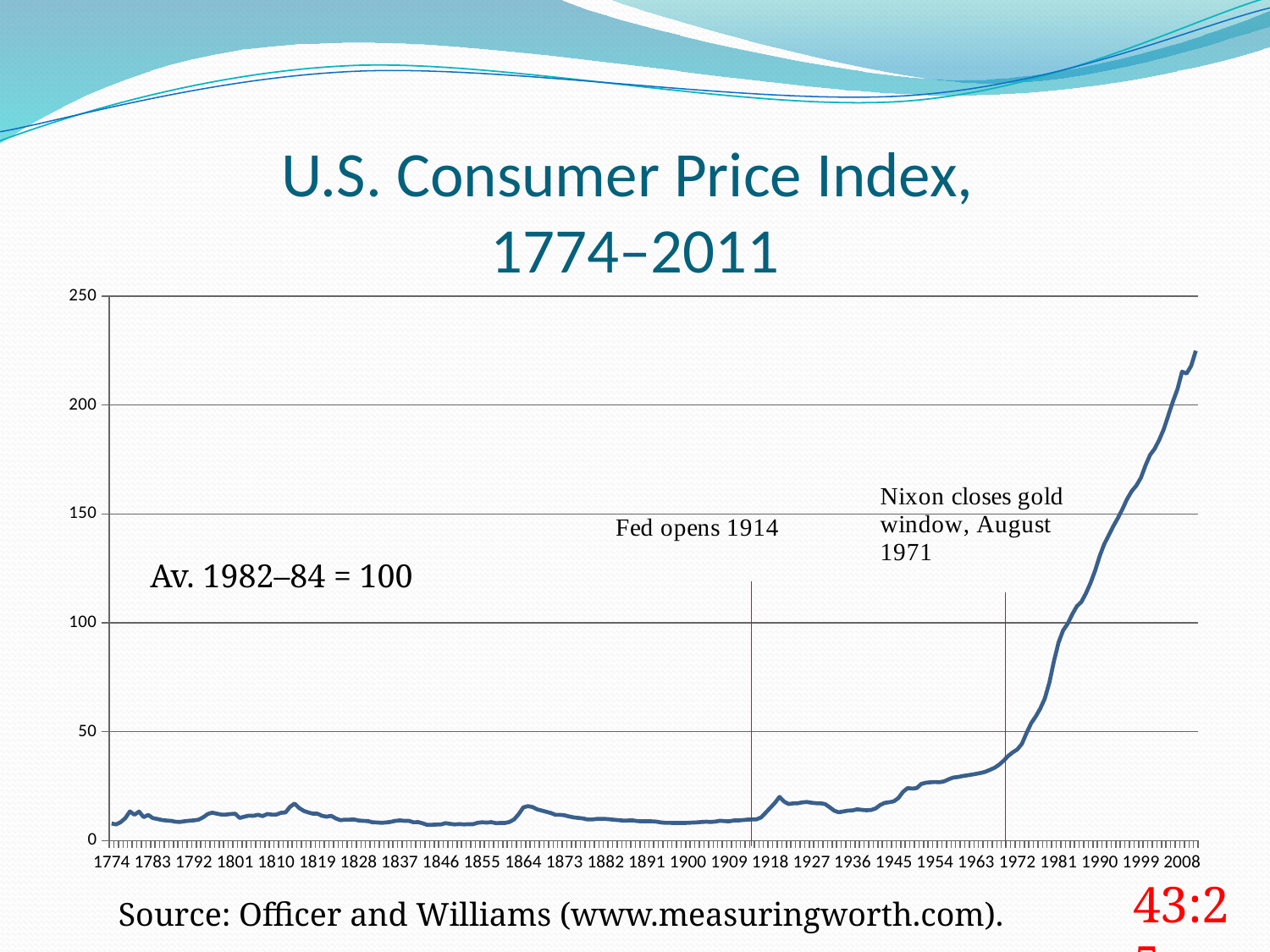

# U.S. Consumer Price Index, 1774–2011

### Chart

| Category | cpi |
|---|---|
| 1774 | 7.82 |
| 1775 | 7.41 |
| 1776 | 8.46 |
| 1777 | 10.31 |
| 1778 | 13.38 |
| 1779 | 11.84 |
| 1780 | 13.29 |
| 1781 | 10.72 |
| 1782 | 11.76 |
| 1783 | 10.31 |
| 1784 | 9.91 |
| 1785 | 9.43 |
| 1786 | 9.19 |
| 1787 | 9.02 |
| 1788 | 8.62 |
| 1789 | 8.54 |
| 1790 | 8.86 |
| 1791 | 9.1 |
| 1792 | 9.27 |
| 1793 | 9.59 |
| 1794 | 10.64 |
| 1795 | 12.17 |
| 1796 | 12.81 |
| 1797 | 12.33 |
| 1798 | 11.92 |
| 1799 | 11.92 |
| 1800 | 12.17 |
| 1801 | 12.33 |
| 1802 | 10.39 |
| 1803 | 10.96 |
| 1804 | 11.44 |
| 1805 | 11.36 |
| 1806 | 11.84 |
| 1807 | 11.2 |
| 1808 | 12.17 |
| 1809 | 11.92 |
| 1810 | 11.92 |
| 1811 | 12.73 |
| 1812 | 12.89 |
| 1813 | 15.47 |
| 1814 | 17.0 |
| 1815 | 14.91 |
| 1816 | 13.62 |
| 1817 | 12.89 |
| 1818 | 12.33 |
| 1819 | 12.33 |
| 1820 | 11.36 |
| 1821 | 10.96 |
| 1822 | 11.36 |
| 1823 | 10.15 |
| 1824 | 9.35 |
| 1825 | 9.59 |
| 1826 | 9.59 |
| 1827 | 9.67 |
| 1828 | 9.19 |
| 1829 | 9.02 |
| 1830 | 8.94 |
| 1831 | 8.38 |
| 1832 | 8.3 |
| 1833 | 8.14 |
| 1834 | 8.3 |
| 1835 | 8.54 |
| 1836 | 9.02 |
| 1837 | 9.27 |
| 1838 | 9.02 |
| 1839 | 9.02 |
| 1840 | 8.38 |
| 1841 | 8.46 |
| 1842 | 7.9 |
| 1843 | 7.17 |
| 1844 | 7.25 |
| 1845 | 7.33 |
| 1846 | 7.41 |
| 1847 | 7.98 |
| 1848 | 7.65 |
| 1849 | 7.41 |
| 1850 | 7.57 |
| 1851 | 7.41 |
| 1852 | 7.49 |
| 1853 | 7.49 |
| 1854 | 8.14 |
| 1855 | 8.38 |
| 1856 | 8.22 |
| 1857 | 8.46 |
| 1858 | 7.98 |
| 1859 | 8.06 |
| 1860 | 8.06 |
| 1861 | 8.54 |
| 1862 | 9.75 |
| 1863 | 12.17 |
| 1864 | 15.23 |
| 1865 | 15.79 |
| 1866 | 15.39 |
| 1867 | 14.34 |
| 1868 | 13.78 |
| 1869 | 13.21 |
| 1870 | 12.65 |
| 1871 | 11.84 |
| 1872 | 11.84 |
| 1873 | 11.6 |
| 1874 | 11.04 |
| 1875 | 10.64 |
| 1876 | 10.39 |
| 1877 | 10.15 |
| 1878 | 9.67 |
| 1879 | 9.67 |
| 1880 | 9.91 |
| 1881 | 9.91 |
| 1882 | 9.91 |
| 1883 | 9.71 |
| 1884 | 9.51 |
| 1885 | 9.32 |
| 1886 | 9.12 |
| 1887 | 9.22 |
| 1888 | 9.22 |
| 1889 | 8.92 |
| 1890 | 8.82 |
| 1891 | 8.82 |
| 1892 | 8.82 |
| 1893 | 8.72 |
| 1894 | 8.34 |
| 1895 | 8.14 |
| 1896 | 8.14 |
| 1897 | 8.04 |
| 1898 | 8.04 |
| 1899 | 8.04 |
| 1900 | 8.14 |
| 1901 | 8.24 |
| 1902 | 8.34 |
| 1903 | 8.53 |
| 1904 | 8.63 |
| 1905 | 8.53 |
| 1906 | 8.72 |
| 1907 | 9.11 |
| 1908 | 8.92 |
| 1909 | 8.82 |
| 1910 | 9.21 |
| 1911 | 9.21 |
| 1912 | 9.4 |
| 1913 | 9.6 |
| 1914 | 9.69 |
| 1915 | 9.74 |
| 1916 | 10.64 |
| 1917 | 12.82 |
| 1918 | 15.06 |
| 1919 | 17.3 |
| 1920 | 20.04 |
| 1921 | 17.9 |
| 1922 | 16.77 |
| 1923 | 17.07 |
| 1924 | 17.1 |
| 1925 | 17.53 |
| 1926 | 17.7 |
| 1927 | 17.37 |
| 1928 | 17.13 |
| 1929 | 17.13 |
| 1930 | 16.7 |
| 1931 | 15.23 |
| 1932 | 13.66 |
| 1933 | 12.96 |
| 1934 | 13.39 |
| 1935 | 13.73 |
| 1936 | 13.86 |
| 1937 | 14.36 |
| 1938 | 14.09 |
| 1939 | 13.89 |
| 1940 | 14.03 |
| 1941 | 14.73 |
| 1942 | 16.3 |
| 1943 | 17.3 |
| 1944 | 17.6 |
| 1945 | 18.0 |
| 1946 | 19.54 |
| 1947 | 22.34 |
| 1948 | 24.08 |
| 1949 | 23.85 |
| 1950 | 24.08 |
| 1951 | 25.98 |
| 1952 | 26.55 |
| 1953 | 26.75 |
| 1954 | 26.88 |
| 1955 | 26.78 |
| 1956 | 27.18 |
| 1957 | 28.15 |
| 1958 | 28.92 |
| 1959 | 29.16 |
| 1960 | 29.62 |
| 1961 | 29.92 |
| 1962 | 30.26 |
| 1963 | 30.62 |
| 1964 | 31.03 |
| 1965 | 31.56 |
| 1966 | 32.46 |
| 1967 | 33.4 |
| 1968 | 34.8 |
| 1969 | 36.67 |
| 1970 | 38.84 |
| 1971 | 40.51 |
| 1972 | 41.85 |
| 1973 | 44.45 |
| 1974 | 49.33 |
| 1975 | 53.84 |
| 1976 | 56.94 |
| 1977 | 60.61 |
| 1978 | 65.22 |
| 1979 | 72.57 |
| 1980 | 82.38 |
| 1981 | 90.93 |
| 1982 | 96.5 |
| 1983 | 99.6 |
| 1984 | 103.9 |
| 1985 | 107.6 |
| 1986 | 109.6 |
| 1987 | 113.6 |
| 1988 | 118.3 |
| 1989 | 124.0 |
| 1990 | 130.7 |
| 1991 | 136.2 |
| 1992 | 140.3 |
| 1993 | 144.5 |
| 1994 | 148.2 |
| 1995 | 152.4 |
| 1996 | 156.9 |
| 1997 | 160.5 |
| 1998 | 163.0 |
| 1999 | 166.6 |
| 2000 | 172.2 |
| 2001 | 177.1 |
| 2002 | 179.9 |
| 2003 | 184.0 |
| 2004 | 188.9 |
| 2005 | 195.3 |
| 2006 | 201.6 |
| 2007 | 207.34 |
| 2008 | 215.3 |
| 2009 | 214.54 |
| 2010 | 218.06 |
| 2011 | 224.94 |
Av. 1982–84 = 100
43:25
Source: Officer and Williams (www.measuringworth.com).